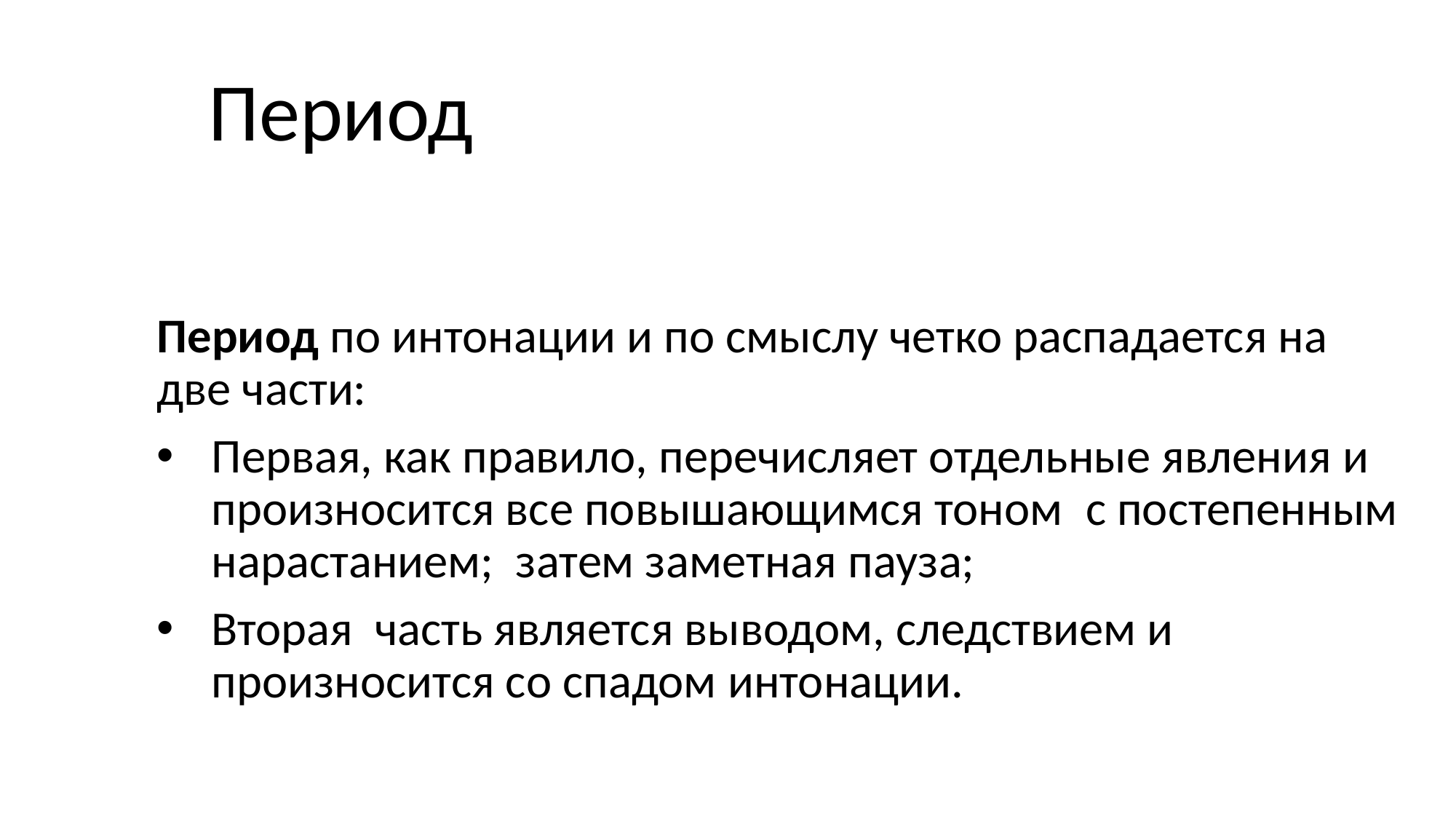

# Период

Период по интонации и по смыслу четко распадается на две части:
Первая, как правило, перечисляет отдельные явления и произносится все повышающимся тоном  с постепенным нарастанием;  затем заметная пауза;
Вторая  часть является выводом, следствием и произносится со спадом интонации.